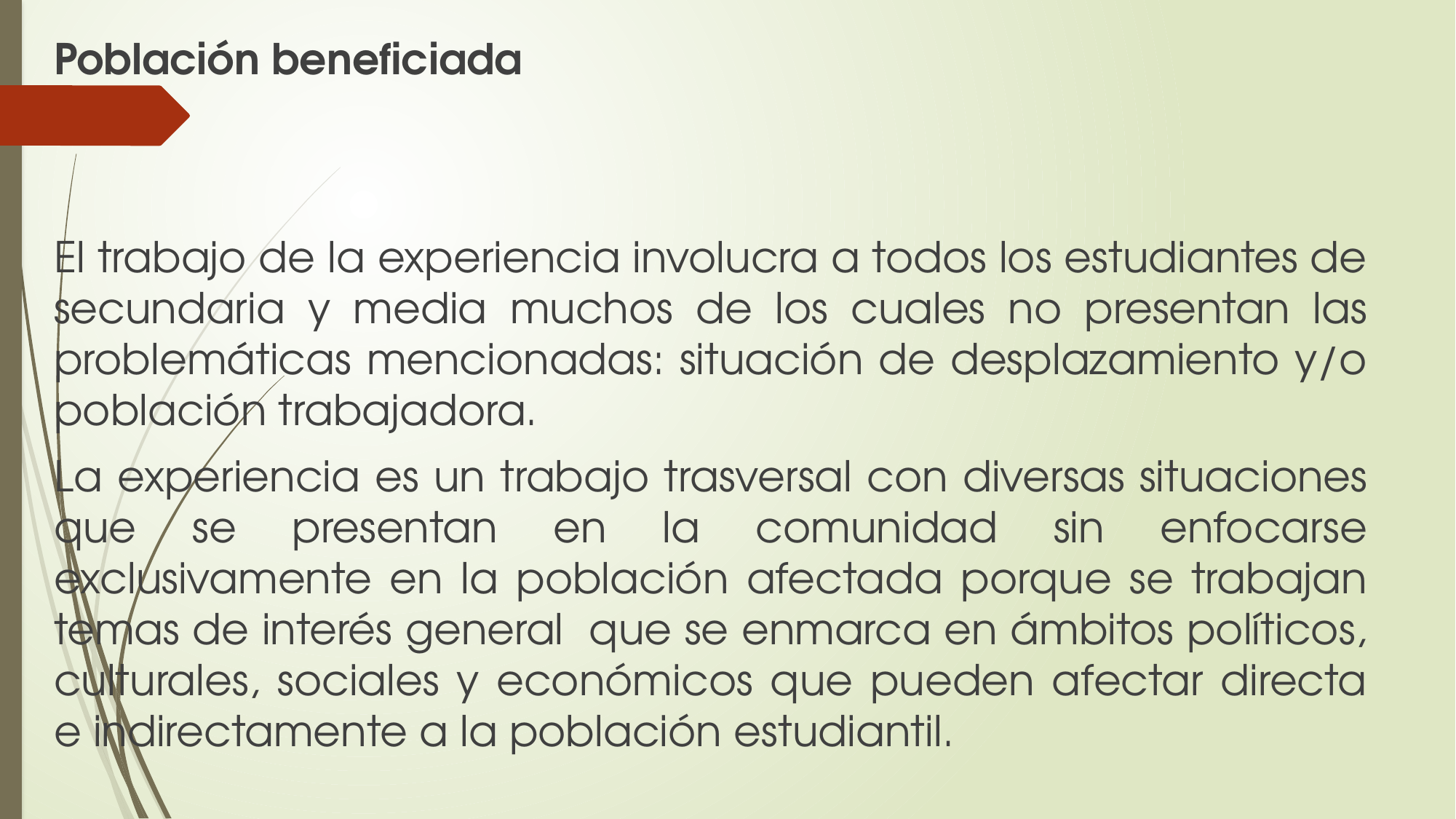

Población beneficiada

El trabajo de la experiencia involucra a todos los estudiantes de secundaria y media muchos de los cuales no presentan las problemáticas mencionadas: situación de desplazamiento y/o población trabajadora.
La experiencia es un trabajo trasversal con diversas situaciones que se presentan en la comunidad sin enfocarse exclusivamente en la población afectada porque se trabajan temas de interés general  que se enmarca en ámbitos políticos, culturales, sociales y económicos que pueden afectar directa e indirectamente a la población estudiantil.